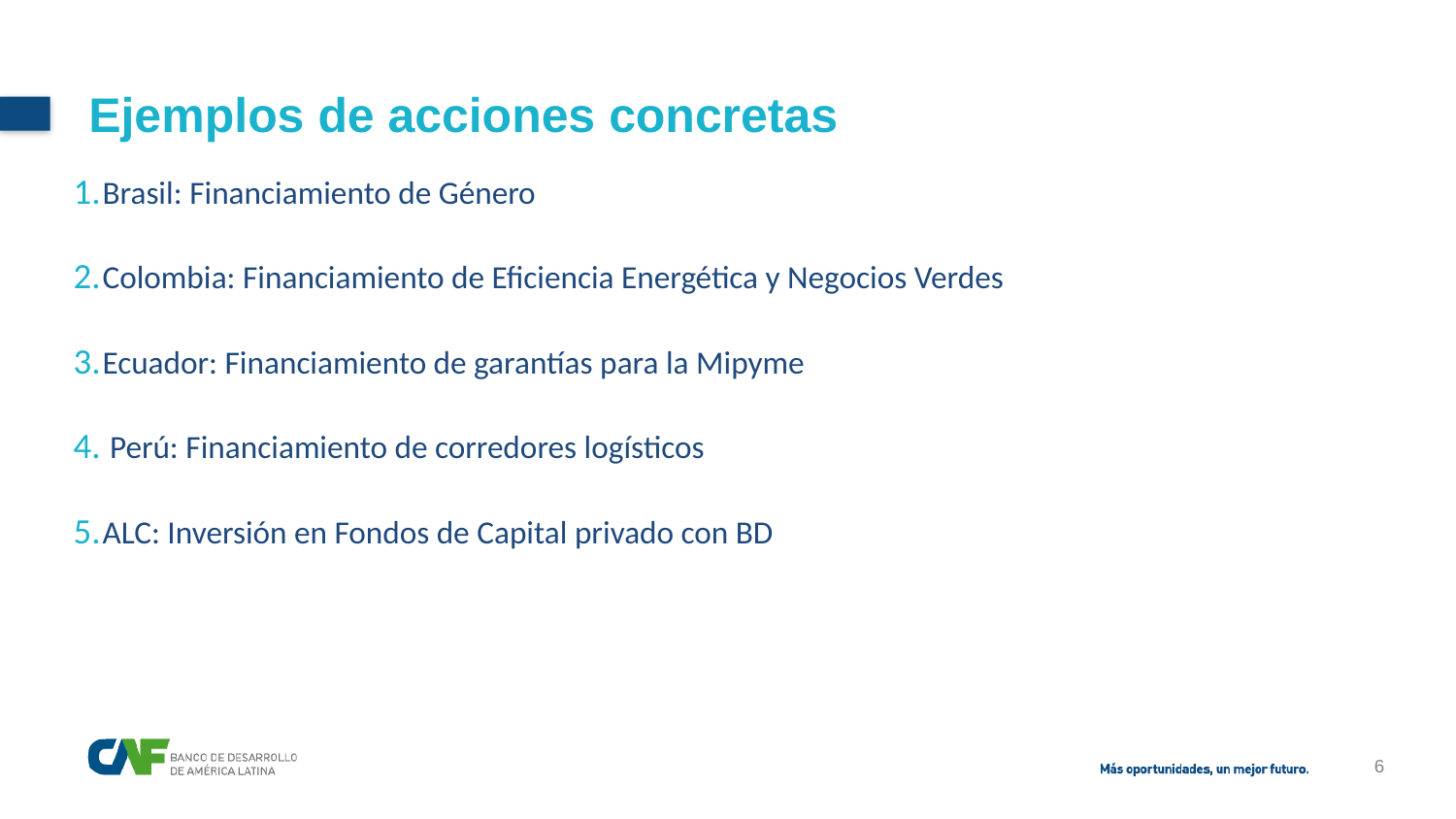

Ejemplos de acciones concretas
Brasil: Financiamiento de Género

Colombia: Financiamiento de Eficiencia Energética y Negocios Verdes

Ecuador: Financiamiento de garantías para la Mipyme

 Perú: Financiamiento de corredores logísticos

ALC: Inversión en Fondos de Capital privado con BD

6